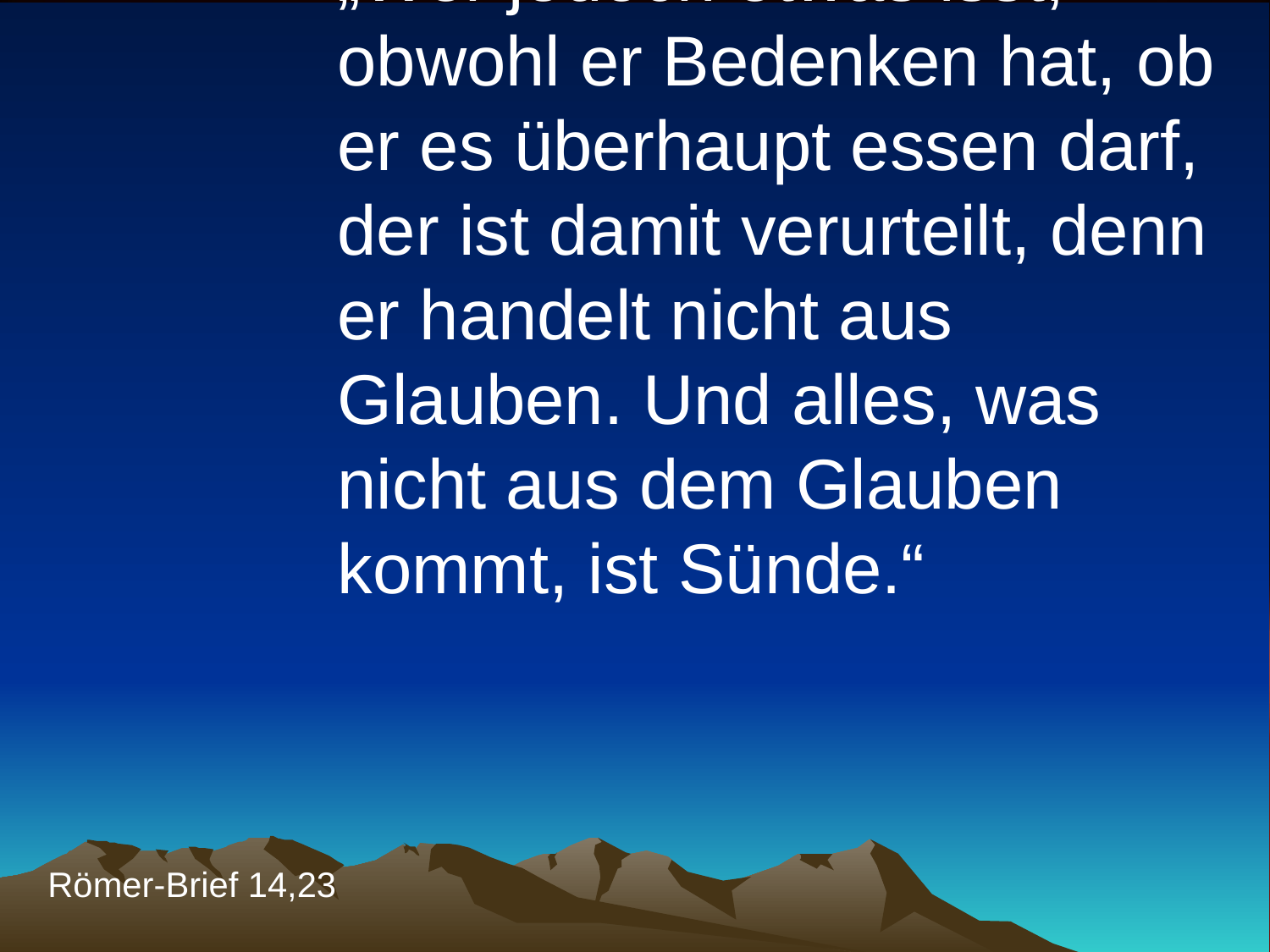

# „Wer jedoch etwas isst, obwohl er Bedenken hat, ob er es überhaupt essen darf, der ist damit verurteilt, denn er handelt nicht aus Glauben. Und alles, was nicht aus dem Glauben kommt, ist Sünde.“
Römer-Brief 14,23